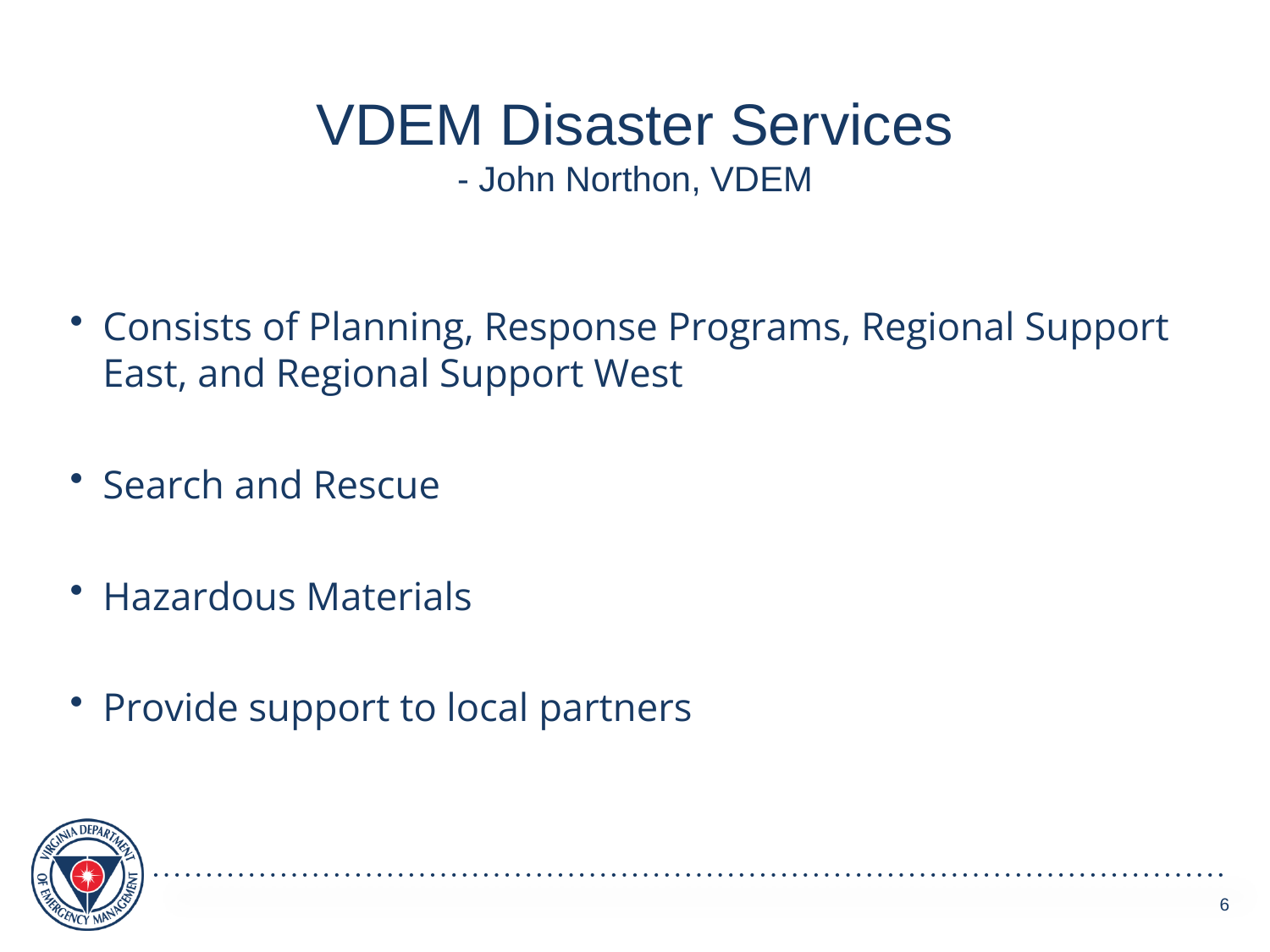

# VDEM Disaster Services - John Northon, VDEM

Consists of Planning, Response Programs, Regional Support East, and Regional Support West

Search and Rescue

Hazardous Materials

Provide support to local partners

6